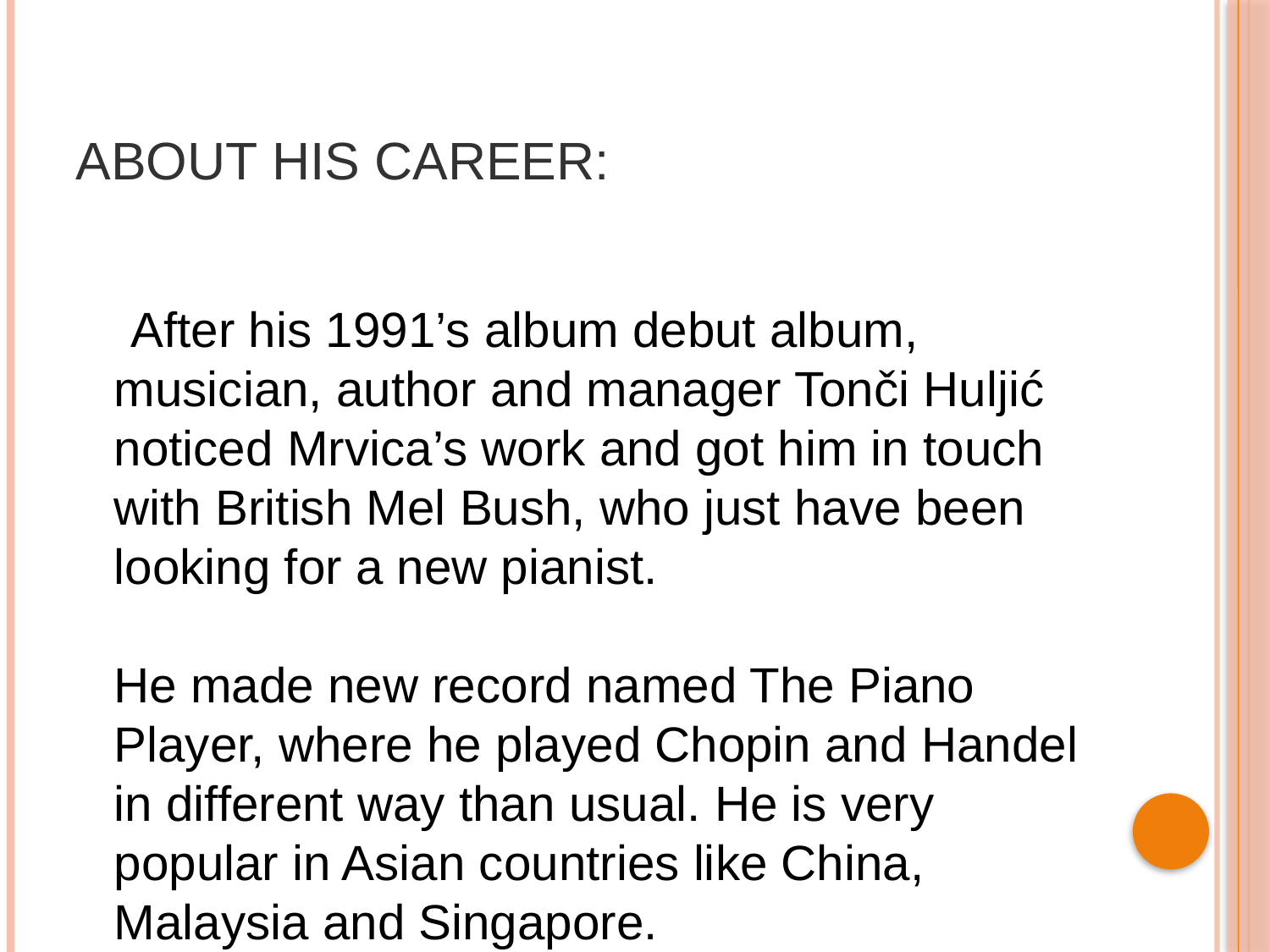

# About his career:

    After his 1991’s album debut album, musician, author and manager Tonči Huljić noticed Mrvica’s work and got him in touch with British Mel Bush, who just have been looking for a new pianist.
He made new record named The Piano Player, where he played Chopin and Handel in different way than usual. He is very popular in Asian countries like China, Malaysia and Singapore.